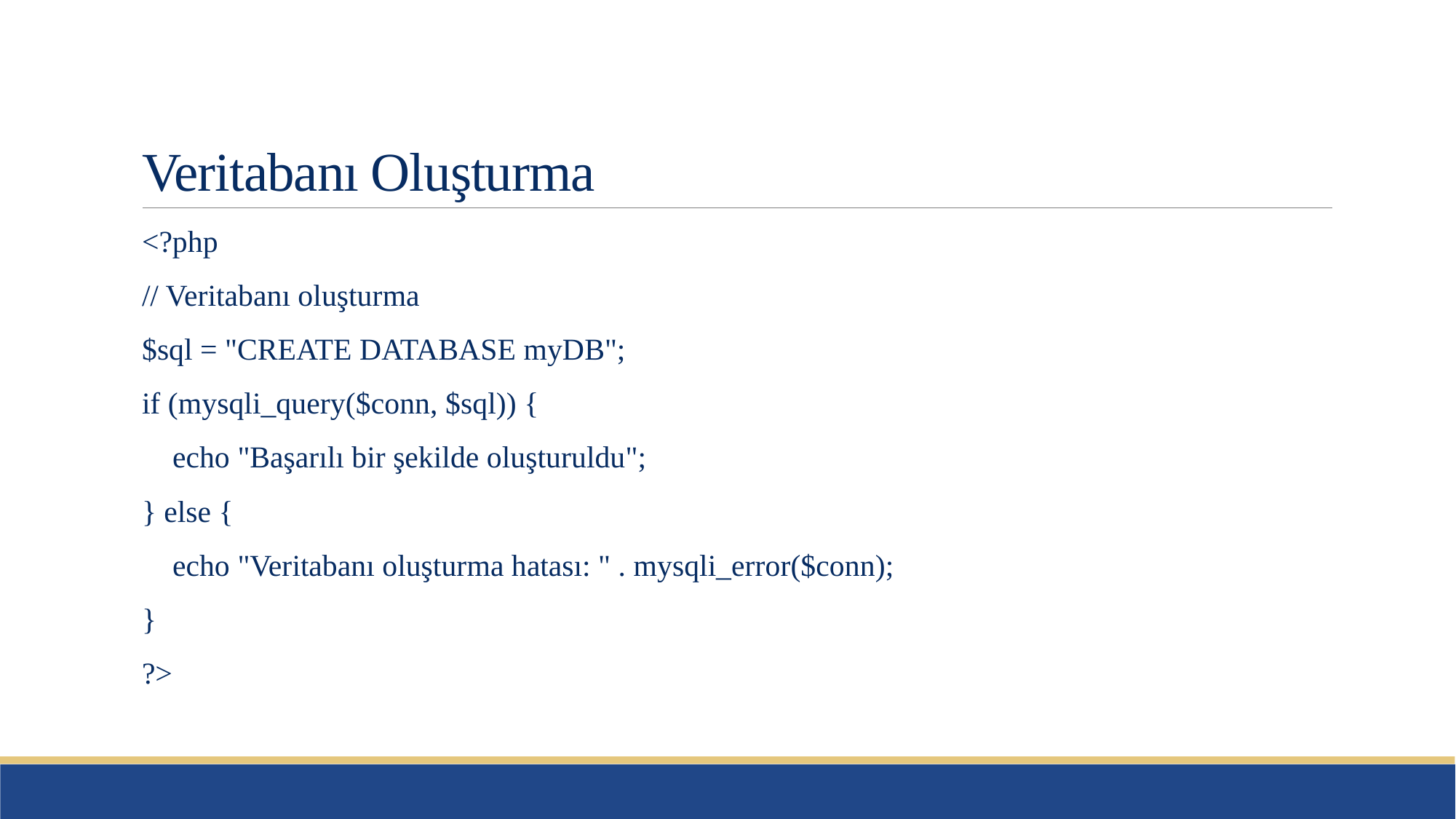

# Veritabanı Oluşturma
<?php
// Veritabanı oluşturma
$sql = "CREATE DATABASE myDB";
if (mysqli_query($conn, $sql)) {
    echo "Başarılı bir şekilde oluşturuldu";
} else {
    echo "Veritabanı oluşturma hatası: " . mysqli_error($conn);
}
?>